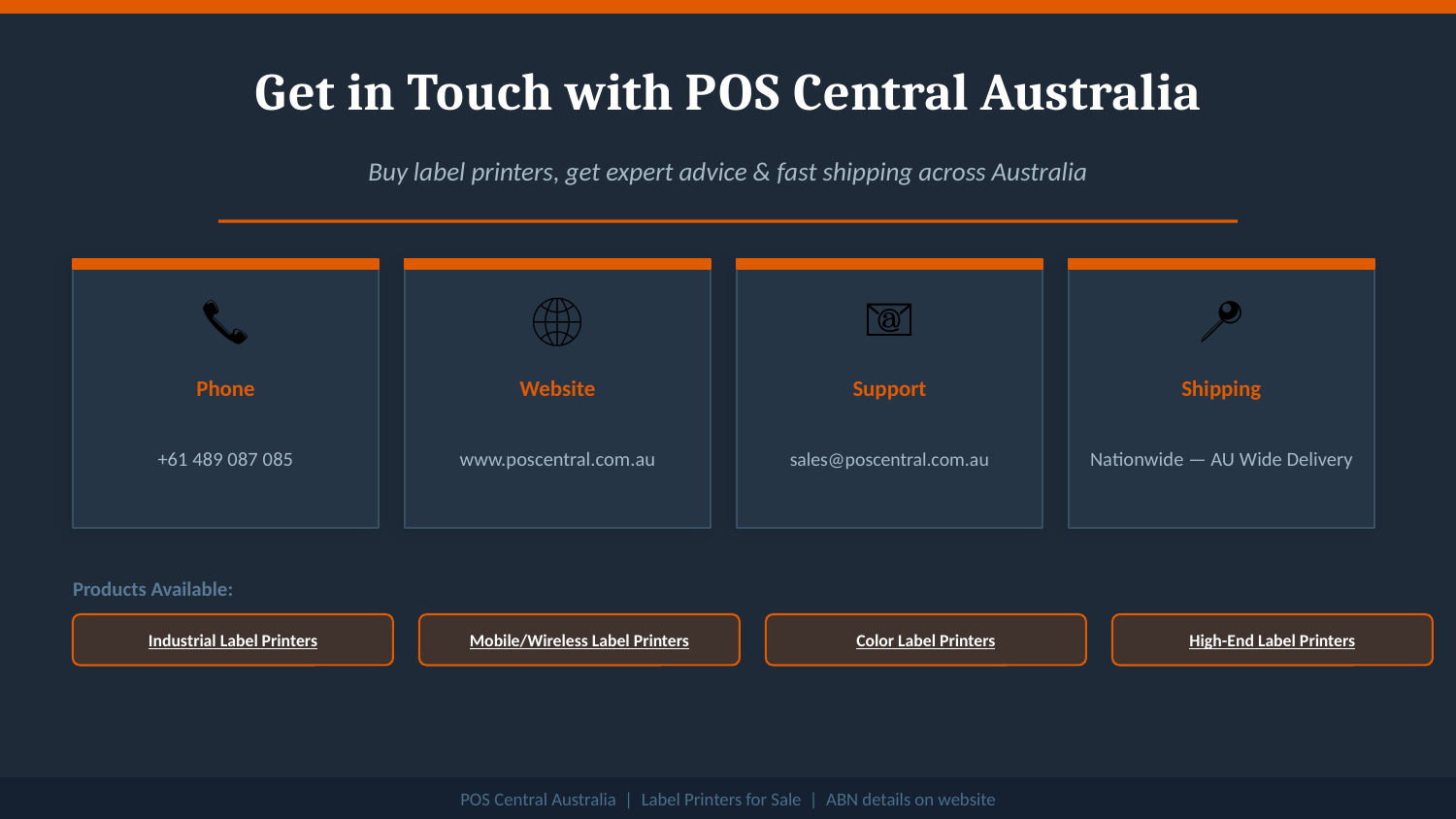

Get in Touch with POS Central Australia
Buy label printers, get expert advice & fast shipping across Australia

📞
🌐
📧
📍
Phone
Website
Support
Shipping
+61 489 087 085
www.poscentral.com.au
sales@poscentral.com.au
Nationwide — AU Wide Delivery
Products Available:

Industrial Label Printers

Mobile/Wireless Label Printers

Color Label Printers

High-End Label Printers

POS Central Australia  |  Label Printers for Sale  |  ABN details on website